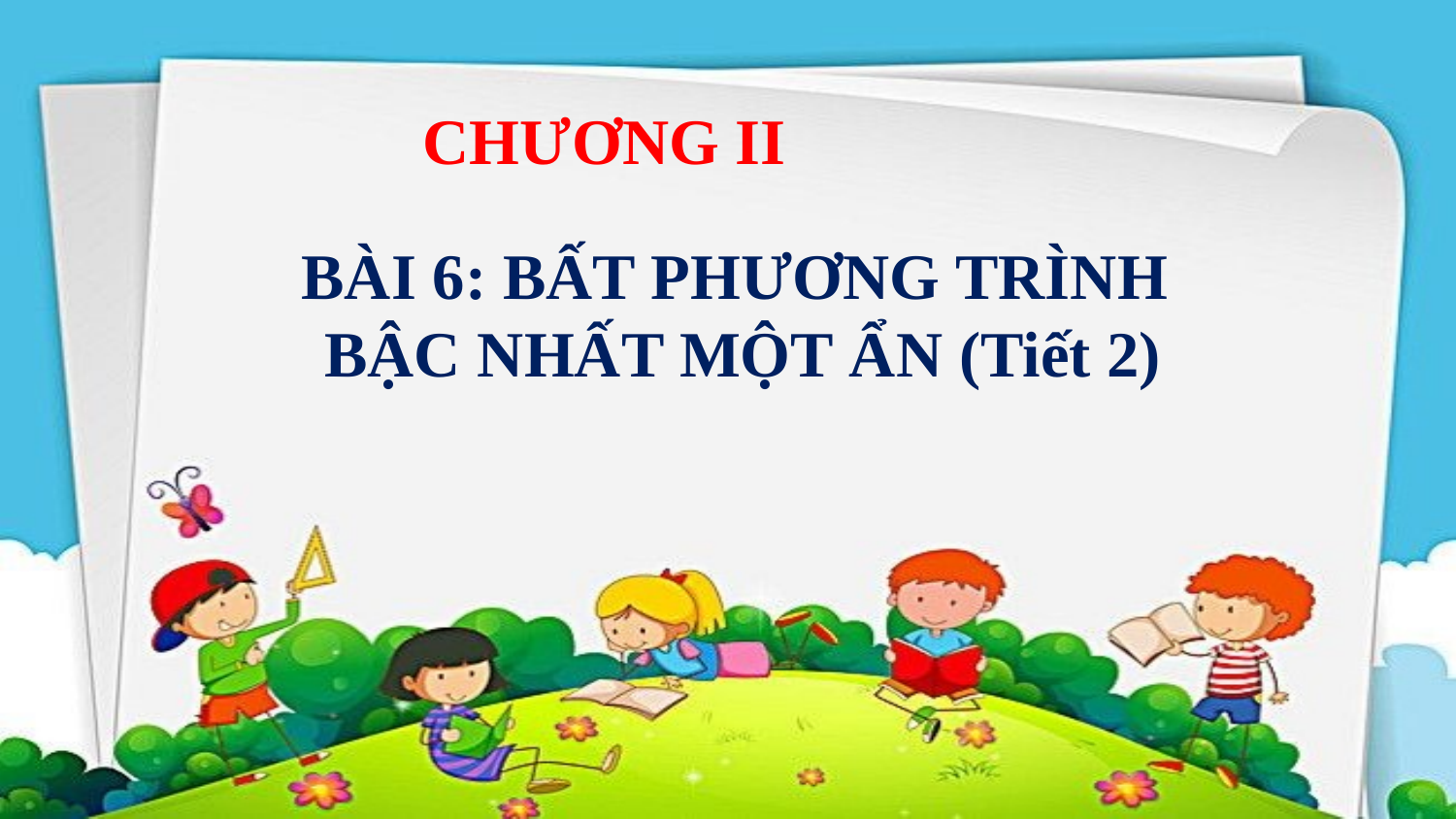

CHƯƠNG II
BÀI 6: BẤT PHƯƠNG TRÌNH
BẬC NHẤT MỘT ẨN (Tiết 2)